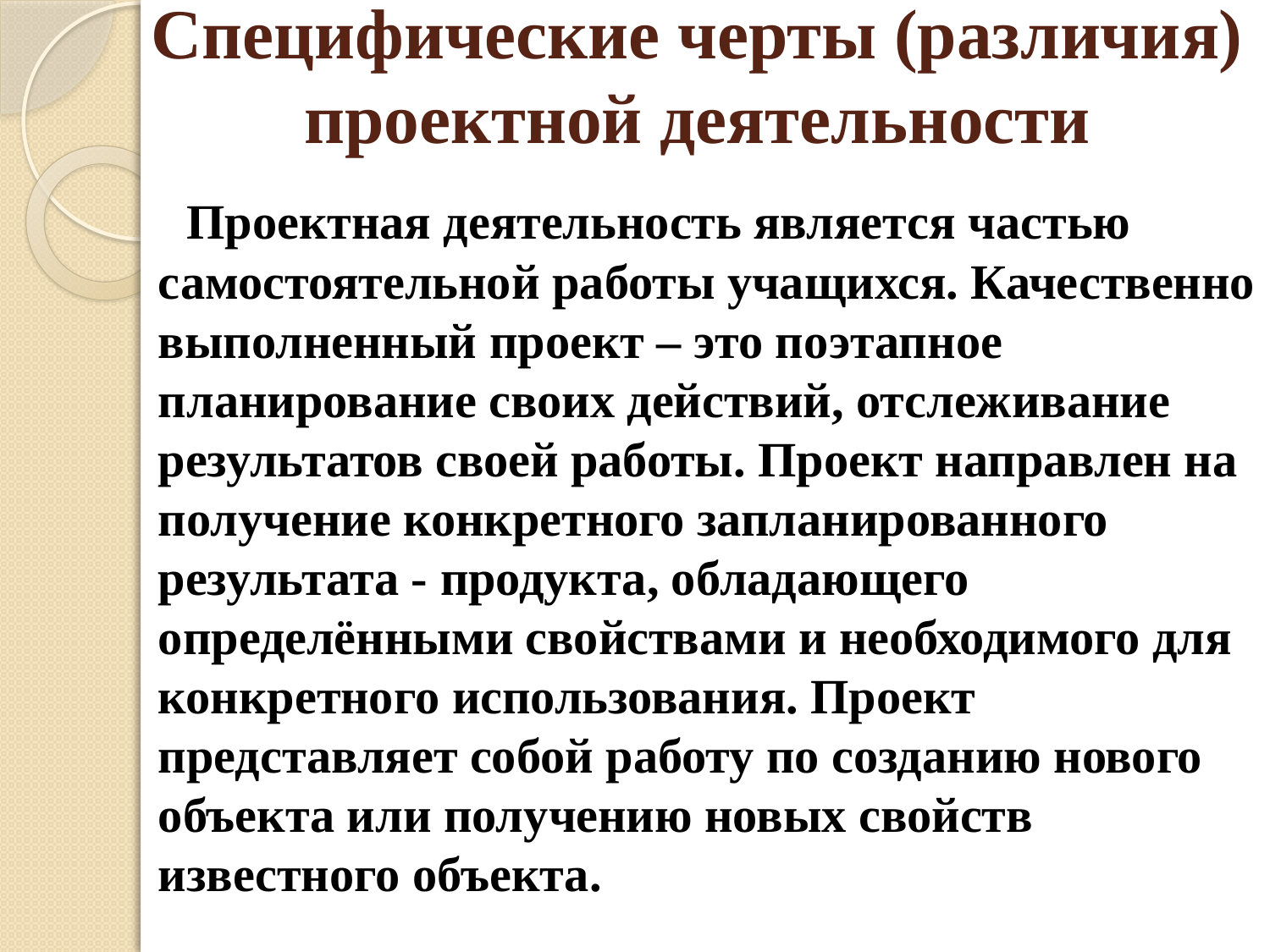

# Специфические черты (различия) проектной деятельности
    Проектная деятельность является частью самостоятельной работы учащихся. Качественно выполненный проект – это поэтапное планирование своих действий, отслеживание результатов своей работы. Проект направлен на получение конкретного запланированного результата - продукта, обладающего определёнными свойствами и необходимого для конкретного использования. Проект представляет собой работу по созданию нового объекта или получению новых свойств известного объекта.